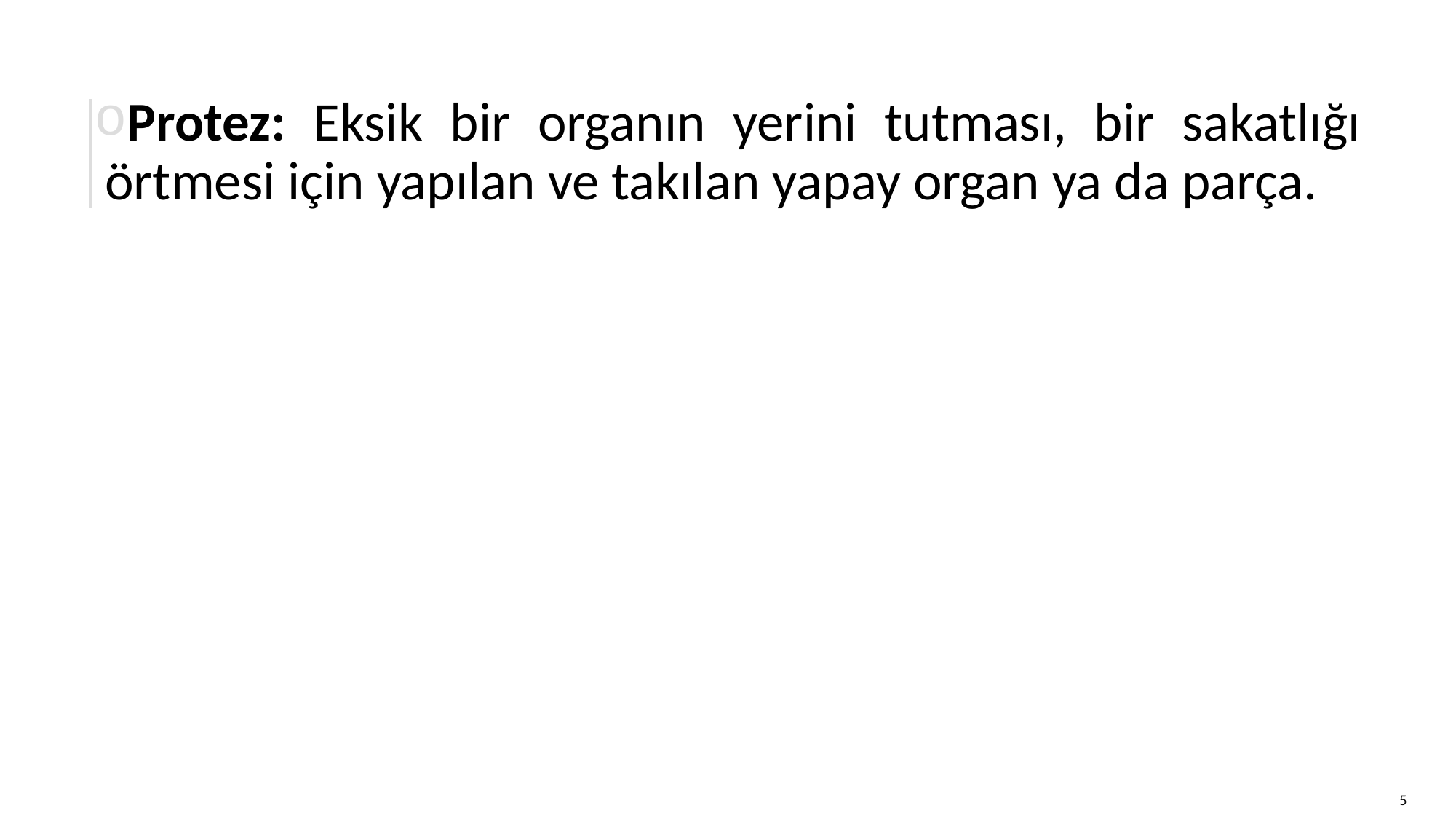

Protez: Eksik bir organın yerini tutması, bir sakatlığı örtmesi için yapılan ve takılan yapay organ ya da parça.
5